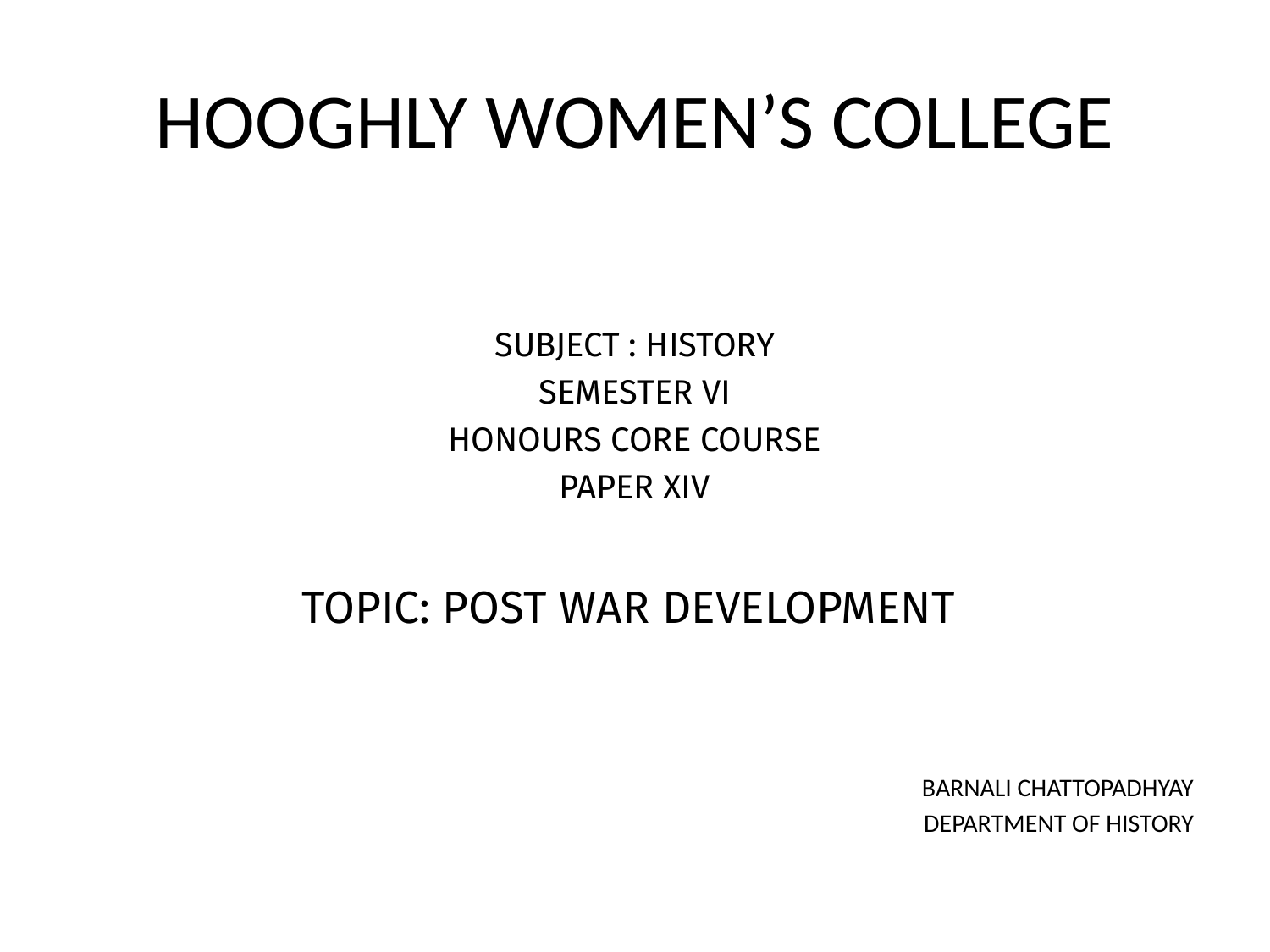

# HOOGHLY WOMEN’S COLLEGE

SUBJECT : HISTORY
SEMESTER VI
HONOURS CORE COURSE
PAPER XIV

TOPIC: POST WAR DEVELOPMENT

BARNALI CHATTOPADHYAY
DEPARTMENT OF HISTORY